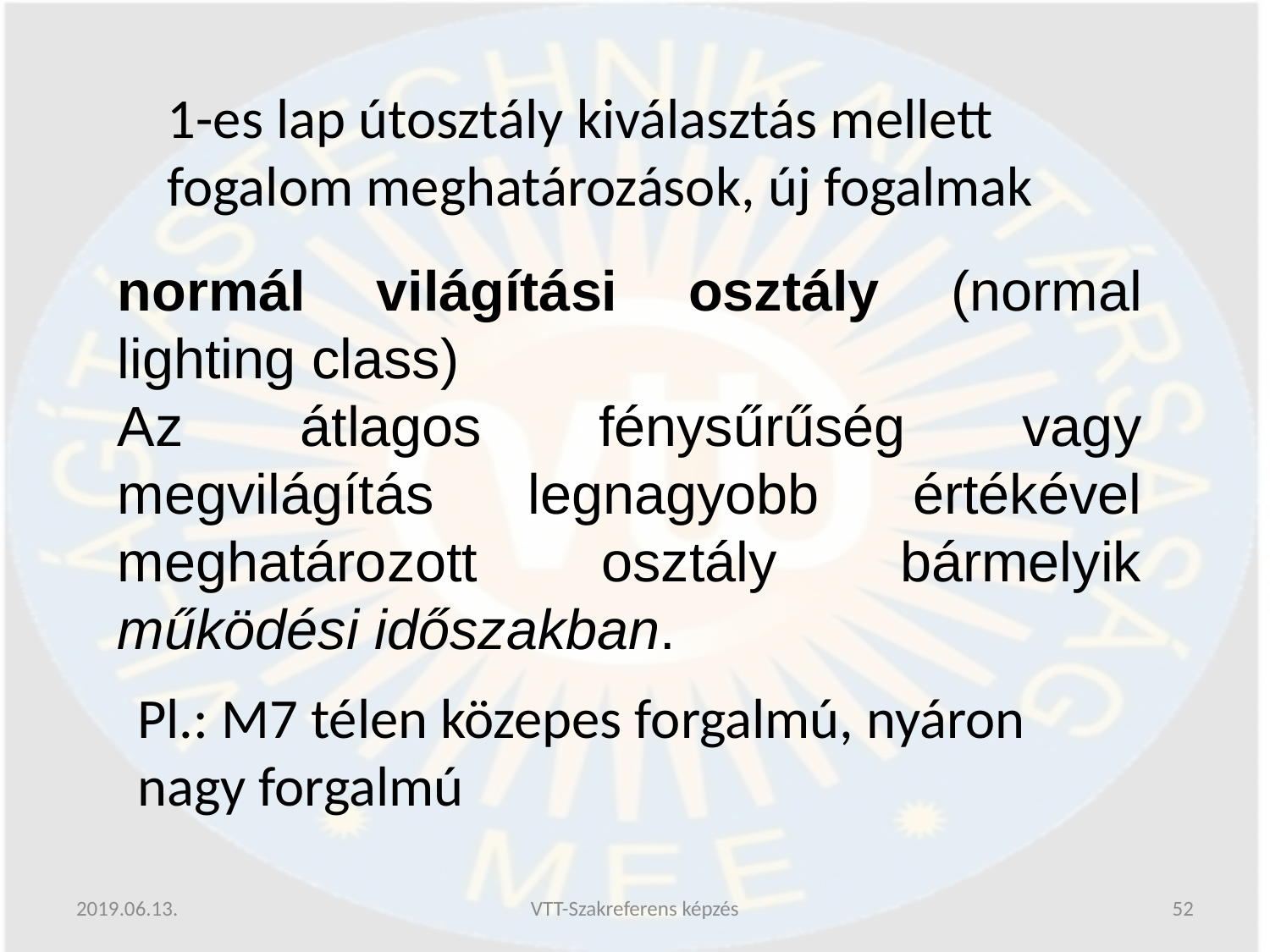

1-es lap útosztály kiválasztás mellett fogalom meghatározások, új fogalmak
normál világítási osztály (normal lighting class)
Az átlagos fénysűrűség vagy megvilágítás legnagyobb értékével meghatározott osztály bármelyik működési időszakban.
Pl.: M7 télen közepes forgalmú, nyáron nagy forgalmú
2019.06.13.
VTT-Szakreferens képzés
52